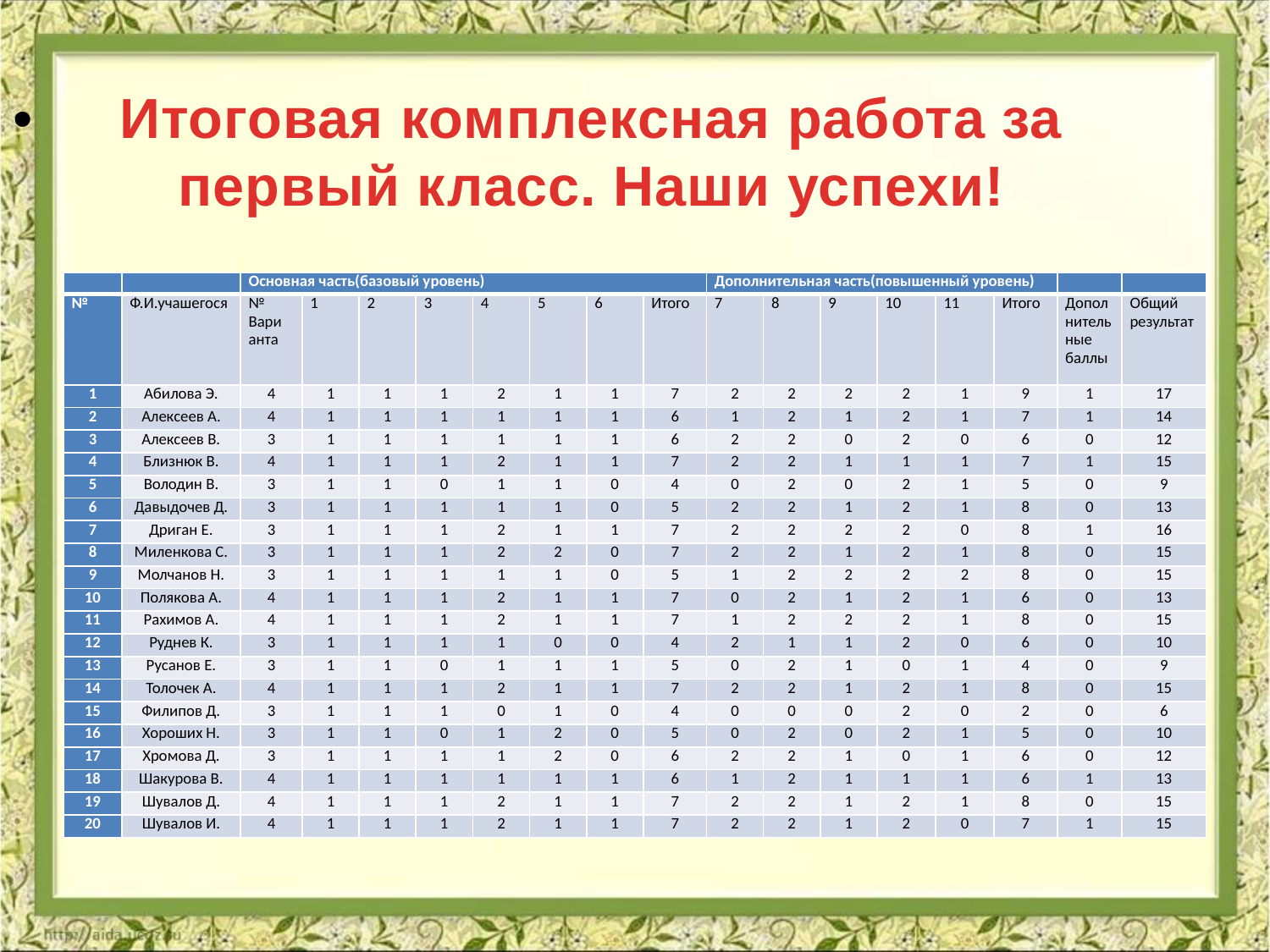

#
Итоговая комплексная работа за первый класс. Наши успехи!
|  |  | Основная часть(базовый уровень) |  |  |  |  |  |  |  | Дополнительная часть(повышенный уровень) |  |  |  |  |  |  |  |
| --- | --- | --- | --- | --- | --- | --- | --- | --- | --- | --- | --- | --- | --- | --- | --- | --- | --- |
| № | Ф.И.учашегося | № Вари анта | 1 | 2 | 3 | 4 | 5 | 6 | Итого | 7 | 8 | 9 | 10 | 11 | Итого | Допол нитель ные баллы | Общий результат |
| 1 | Абилова Э. | 4 | 1 | 1 | 1 | 2 | 1 | 1 | 7 | 2 | 2 | 2 | 2 | 1 | 9 | 1 | 17 |
| 2 | Алексеев А. | 4 | 1 | 1 | 1 | 1 | 1 | 1 | 6 | 1 | 2 | 1 | 2 | 1 | 7 | 1 | 14 |
| 3 | Алексеев В. | 3 | 1 | 1 | 1 | 1 | 1 | 1 | 6 | 2 | 2 | 0 | 2 | 0 | 6 | 0 | 12 |
| 4 | Близнюк В. | 4 | 1 | 1 | 1 | 2 | 1 | 1 | 7 | 2 | 2 | 1 | 1 | 1 | 7 | 1 | 15 |
| 5 | Володин В. | 3 | 1 | 1 | 0 | 1 | 1 | 0 | 4 | 0 | 2 | 0 | 2 | 1 | 5 | 0 | 9 |
| 6 | Давыдочев Д. | 3 | 1 | 1 | 1 | 1 | 1 | 0 | 5 | 2 | 2 | 1 | 2 | 1 | 8 | 0 | 13 |
| 7 | Дриган Е. | 3 | 1 | 1 | 1 | 2 | 1 | 1 | 7 | 2 | 2 | 2 | 2 | 0 | 8 | 1 | 16 |
| 8 | Миленкова С. | 3 | 1 | 1 | 1 | 2 | 2 | 0 | 7 | 2 | 2 | 1 | 2 | 1 | 8 | 0 | 15 |
| 9 | Молчанов Н. | 3 | 1 | 1 | 1 | 1 | 1 | 0 | 5 | 1 | 2 | 2 | 2 | 2 | 8 | 0 | 15 |
| 10 | Полякова А. | 4 | 1 | 1 | 1 | 2 | 1 | 1 | 7 | 0 | 2 | 1 | 2 | 1 | 6 | 0 | 13 |
| 11 | Рахимов А. | 4 | 1 | 1 | 1 | 2 | 1 | 1 | 7 | 1 | 2 | 2 | 2 | 1 | 8 | 0 | 15 |
| 12 | Руднев К. | 3 | 1 | 1 | 1 | 1 | 0 | 0 | 4 | 2 | 1 | 1 | 2 | 0 | 6 | 0 | 10 |
| 13 | Русанов Е. | 3 | 1 | 1 | 0 | 1 | 1 | 1 | 5 | 0 | 2 | 1 | 0 | 1 | 4 | 0 | 9 |
| 14 | Толочек А. | 4 | 1 | 1 | 1 | 2 | 1 | 1 | 7 | 2 | 2 | 1 | 2 | 1 | 8 | 0 | 15 |
| 15 | Филипов Д. | 3 | 1 | 1 | 1 | 0 | 1 | 0 | 4 | 0 | 0 | 0 | 2 | 0 | 2 | 0 | 6 |
| 16 | Хороших Н. | 3 | 1 | 1 | 0 | 1 | 2 | 0 | 5 | 0 | 2 | 0 | 2 | 1 | 5 | 0 | 10 |
| 17 | Хромова Д. | 3 | 1 | 1 | 1 | 1 | 2 | 0 | 6 | 2 | 2 | 1 | 0 | 1 | 6 | 0 | 12 |
| 18 | Шакурова В. | 4 | 1 | 1 | 1 | 1 | 1 | 1 | 6 | 1 | 2 | 1 | 1 | 1 | 6 | 1 | 13 |
| 19 | Шувалов Д. | 4 | 1 | 1 | 1 | 2 | 1 | 1 | 7 | 2 | 2 | 1 | 2 | 1 | 8 | 0 | 15 |
| 20 | Шувалов И. | 4 | 1 | 1 | 1 | 2 | 1 | 1 | 7 | 2 | 2 | 1 | 2 | 0 | 7 | 1 | 15 |